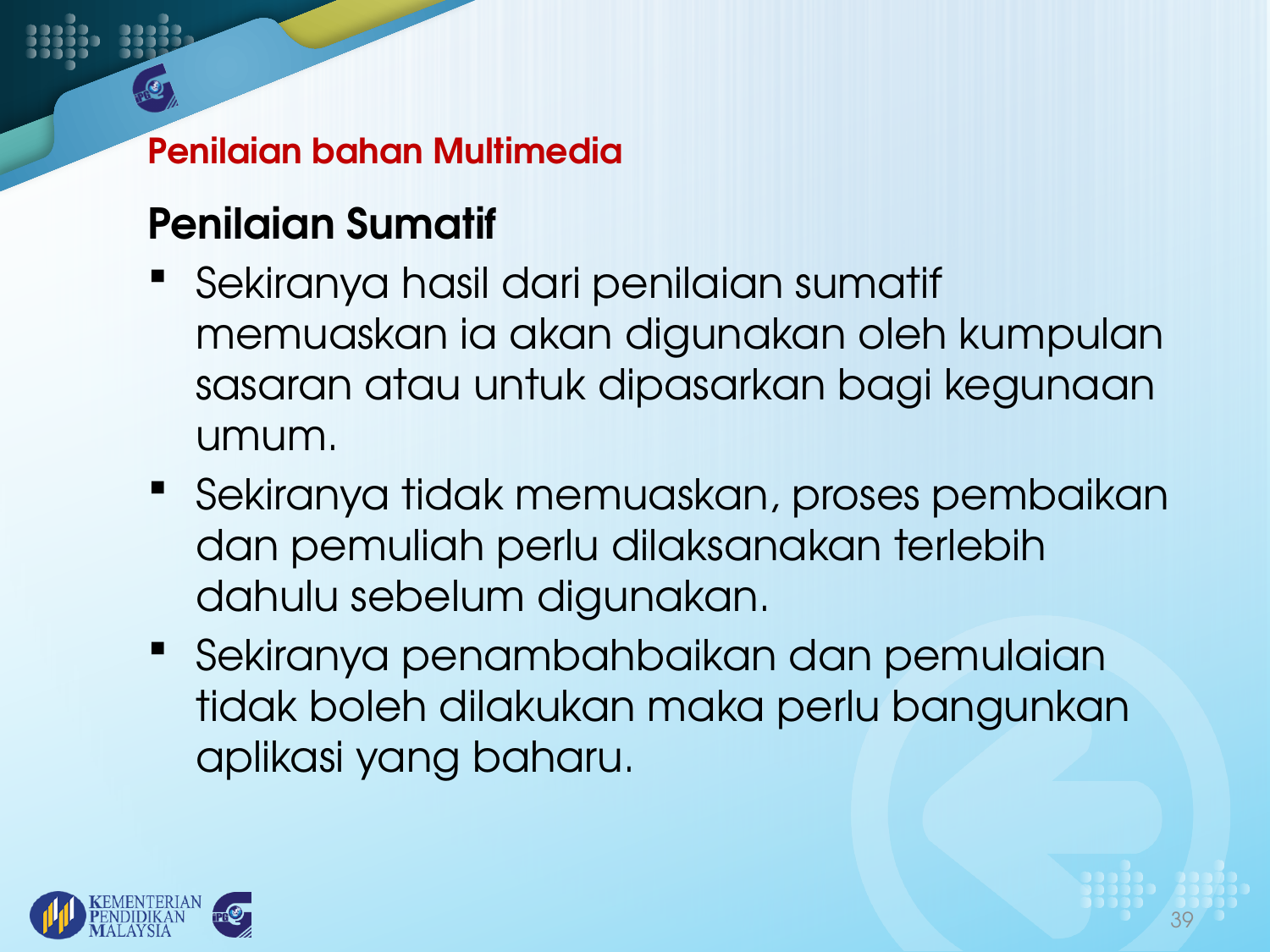

# Penilaian bahan Multimedia
Penilaian Sumatif
Sekiranya hasil dari penilaian sumatif memuaskan ia akan digunakan oleh kumpulan sasaran atau untuk dipasarkan bagi kegunaan umum.
Sekiranya tidak memuaskan, proses pembaikan dan pemuliah perlu dilaksanakan terlebih dahulu sebelum digunakan.
Sekiranya penambahbaikan dan pemulaian tidak boleh dilakukan maka perlu bangunkan aplikasi yang baharu.

39